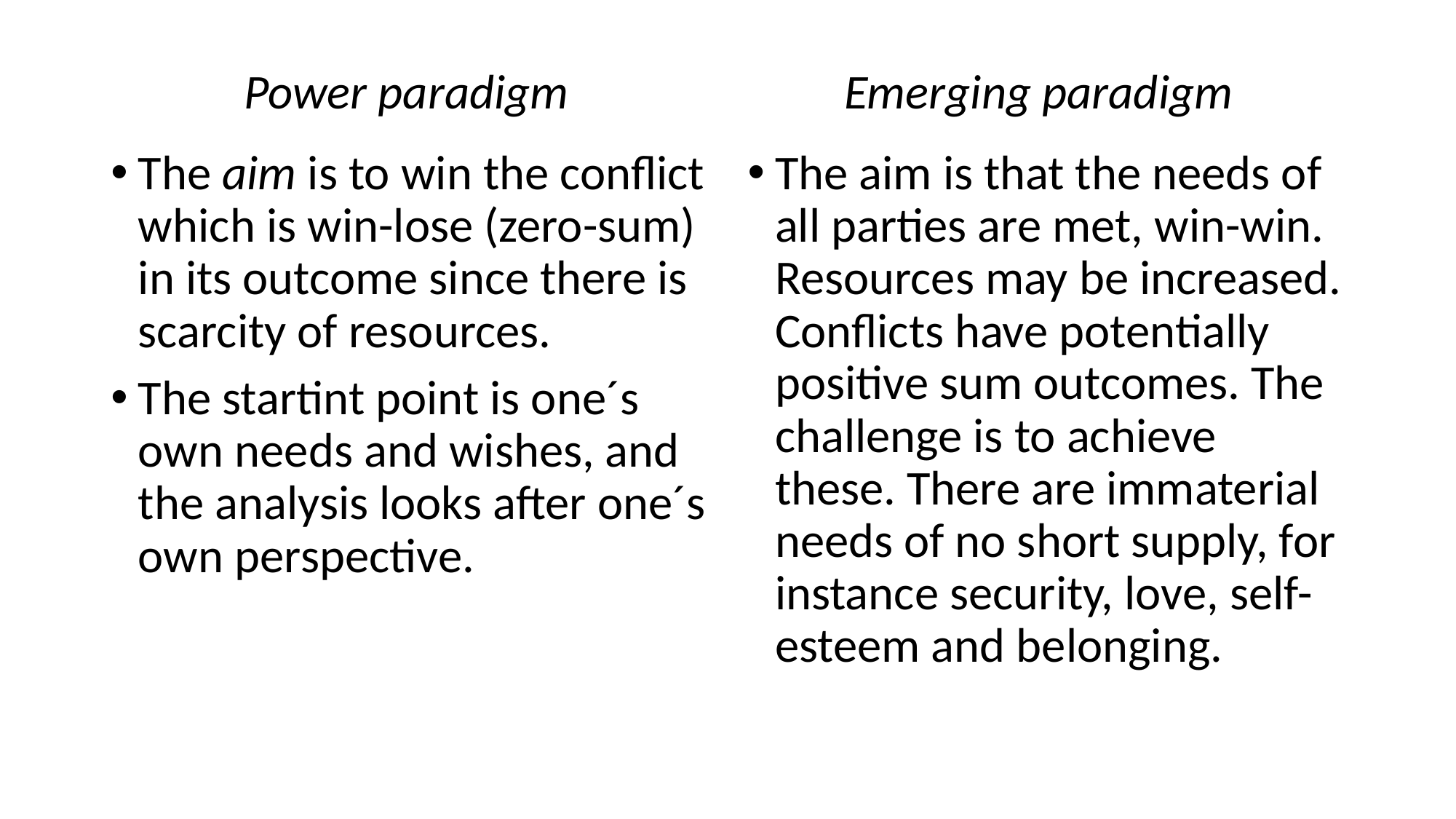

# Power paradigm		       Emerging paradigm
The aim is to win the conflict which is win-lose (zero-sum) in its outcome since there is scarcity of resources.
The startint point is one´s own needs and wishes, and the analysis looks after one´s own perspective.
The aim is that the needs of all parties are met, win-win. Resources may be increased. Conflicts have potentially positive sum outcomes. The challenge is to achieve these. There are immaterial needs of no short supply, for instance security, love, self-esteem and belonging.